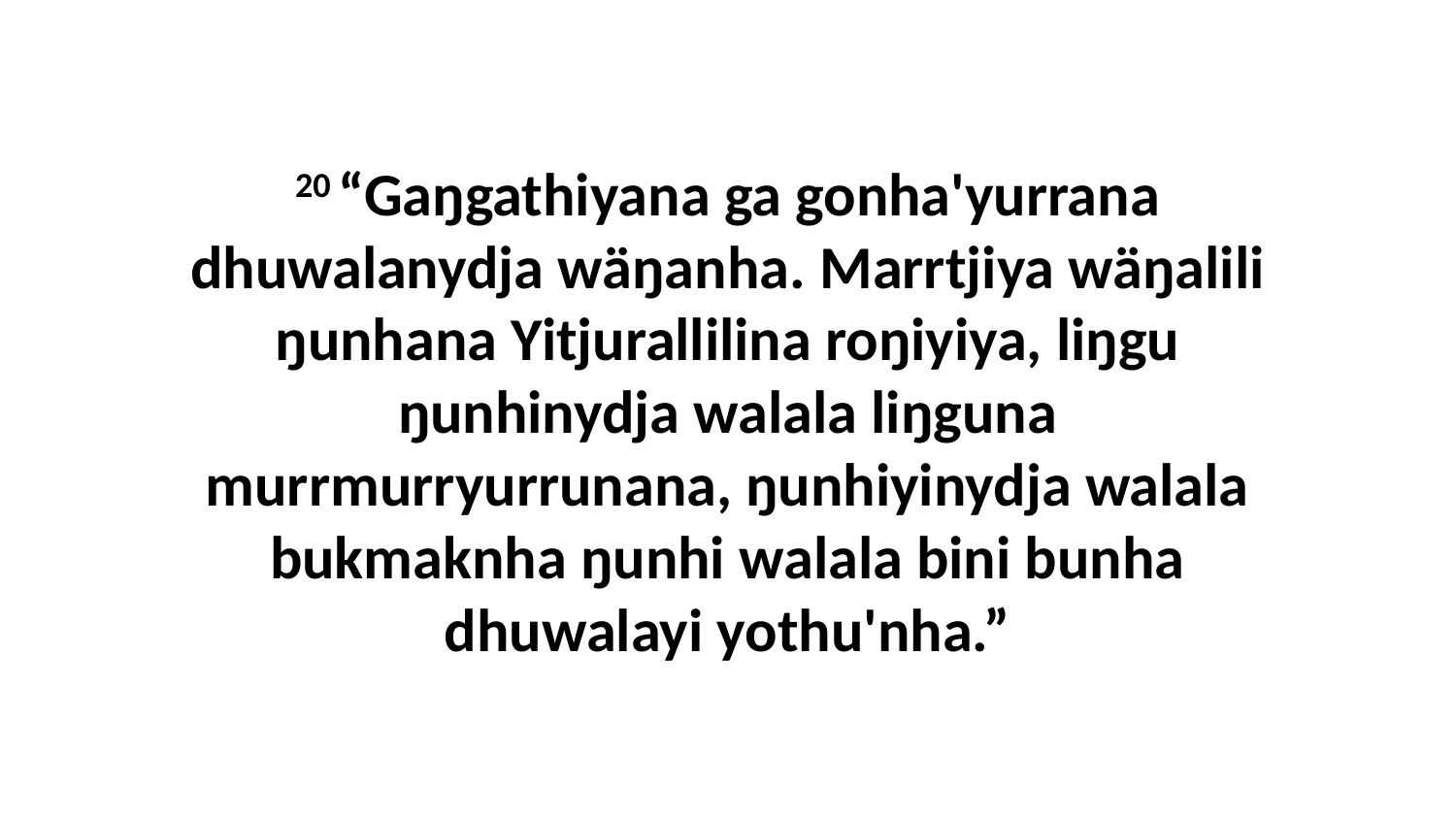

20 “Gaŋgathiyana ga gonha'yurrana dhuwalanydja wäŋanha. Marrtjiya wäŋalili ŋunhana Yitjurallilina roŋiyiya, liŋgu ŋunhinydja walala liŋguna murrmurryurrunana, ŋunhiyinydja walala bukmaknha ŋunhi walala bini bunha dhuwalayi yothu'nha.”